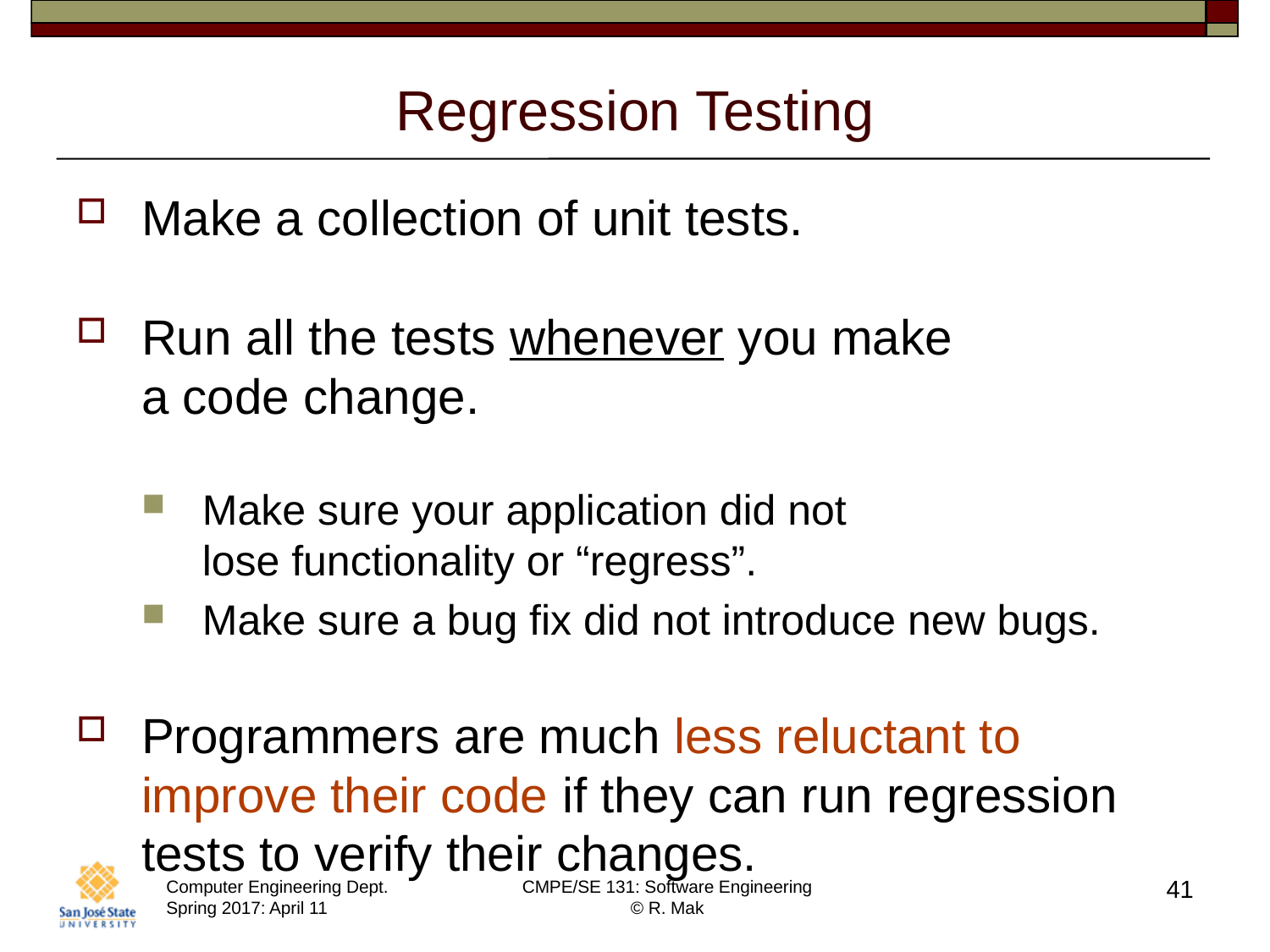

# Regression Testing
Make a collection of unit tests.

Run all the tests whenever you make
a code change.

Make sure your application did not
lose functionality or “regress”.
Make sure a bug fix did not introduce new bugs.

Programmers are much less reluctant to improve their code if they can run regression tests to verify their changes.
41